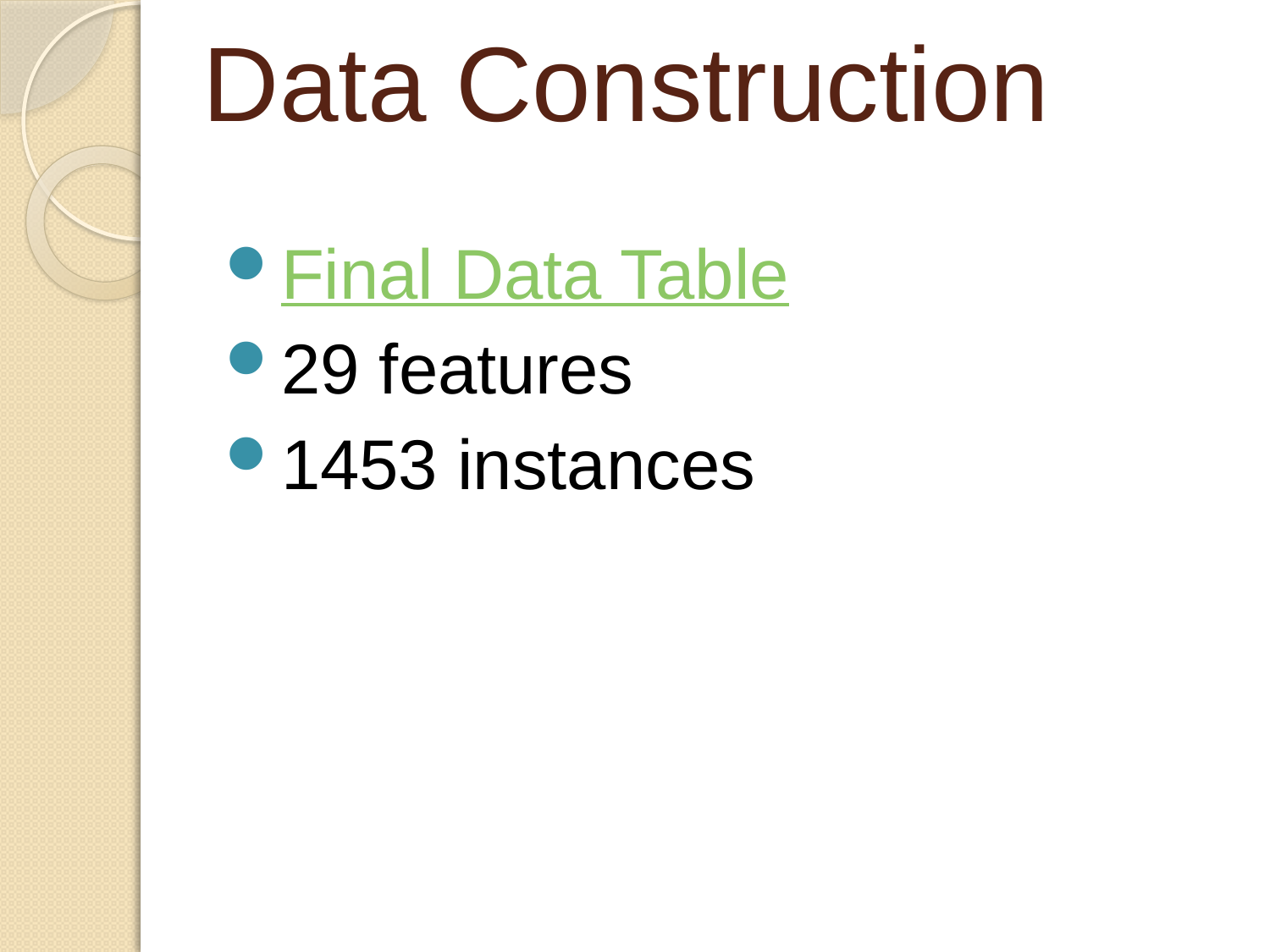

# Data Construction
Final Data Table
29 features
1453 instances